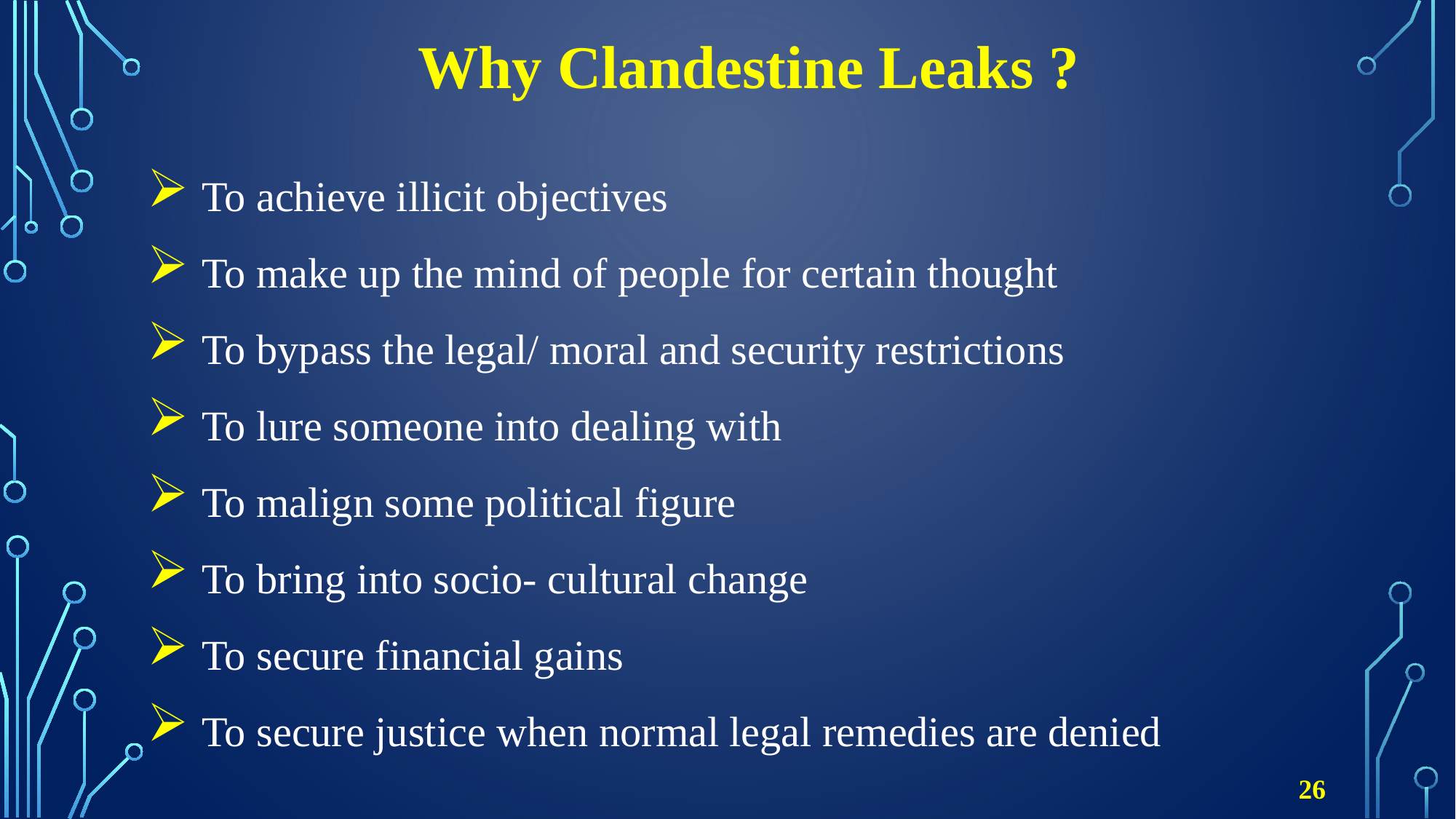

# Why Clandestine Leaks ?
To achieve illicit objectives
To make up the mind of people for certain thought
To bypass the legal/ moral and security restrictions
To lure someone into dealing with
To malign some political figure
To bring into socio- cultural change
To secure financial gains
To secure justice when normal legal remedies are denied

26